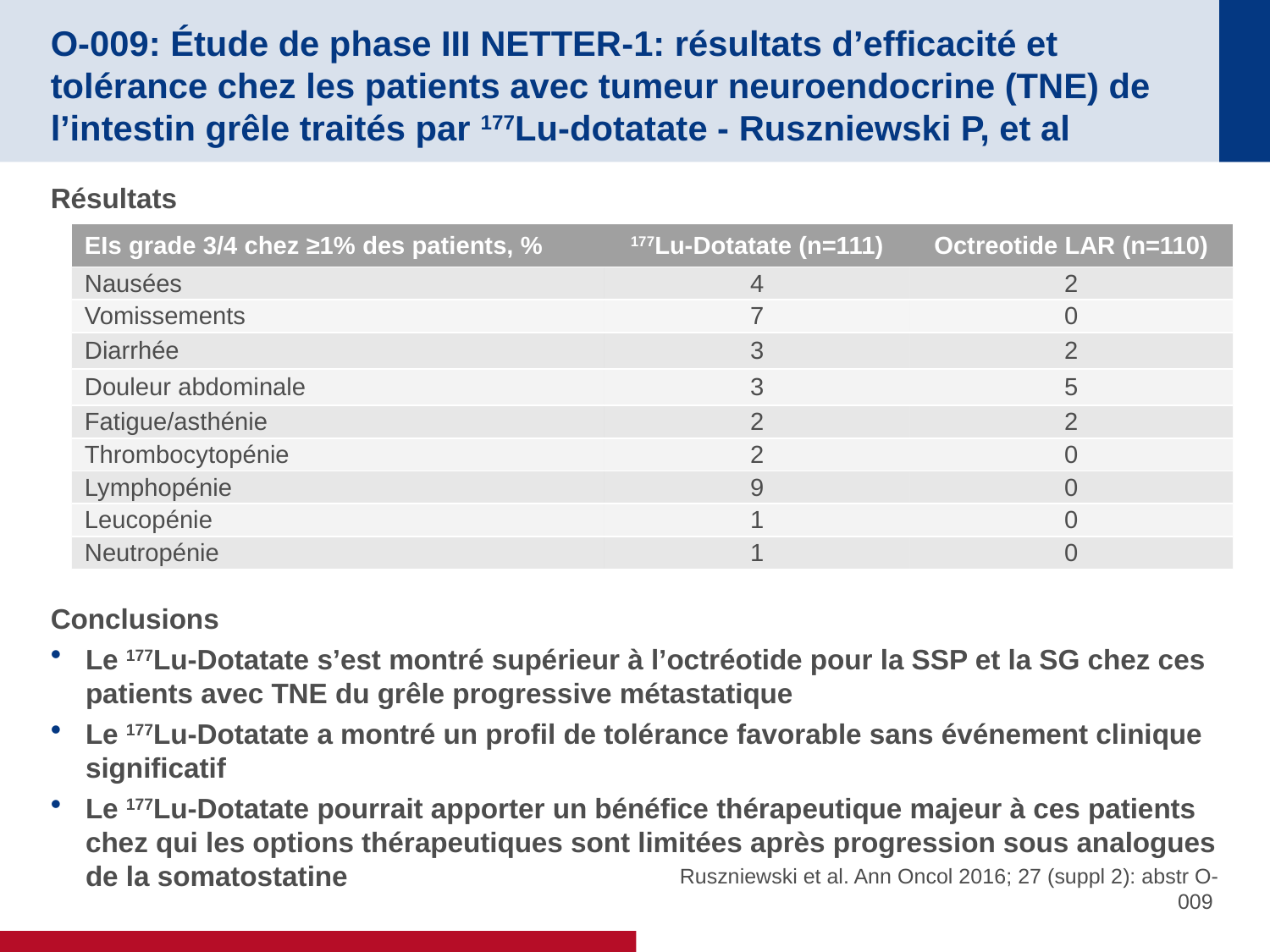

# O-009: Étude de phase III NETTER-1: résultats d’efficacité et tolérance chez les patients avec tumeur neuroendocrine (TNE) de l’intestin grêle traités par 177Lu-dotatate - Ruszniewski P, et al
Résultats

Conclusions
Le 177Lu-Dotatate s’est montré supérieur à l’octréotide pour la SSP et la SG chez ces patients avec TNE du grêle progressive métastatique
Le 177Lu-Dotatate a montré un profil de tolérance favorable sans événement clinique significatif
Le 177Lu-Dotatate pourrait apporter un bénéfice thérapeutique majeur à ces patients chez qui les options thérapeutiques sont limitées après progression sous analogues de la somatostatine
| EIs grade 3/4 chez ≥1% des patients, % | 177Lu-Dotatate (n=111) | Octreotide LAR (n=110) |
| --- | --- | --- |
| Nausées | 4 | 2 |
| Vomissements | 7 | 0 |
| Diarrhée | 3 | 2 |
| Douleur abdominale | 3 | 5 |
| Fatigue/asthénie | 2 | 2 |
| Thrombocytopénie | 2 | 0 |
| Lymphopénie | 9 | 0 |
| Leucopénie | 1 | 0 |
| Neutropénie | 1 | 0 |
Ruszniewski et al. Ann Oncol 2016; 27 (suppl 2): abstr O-009